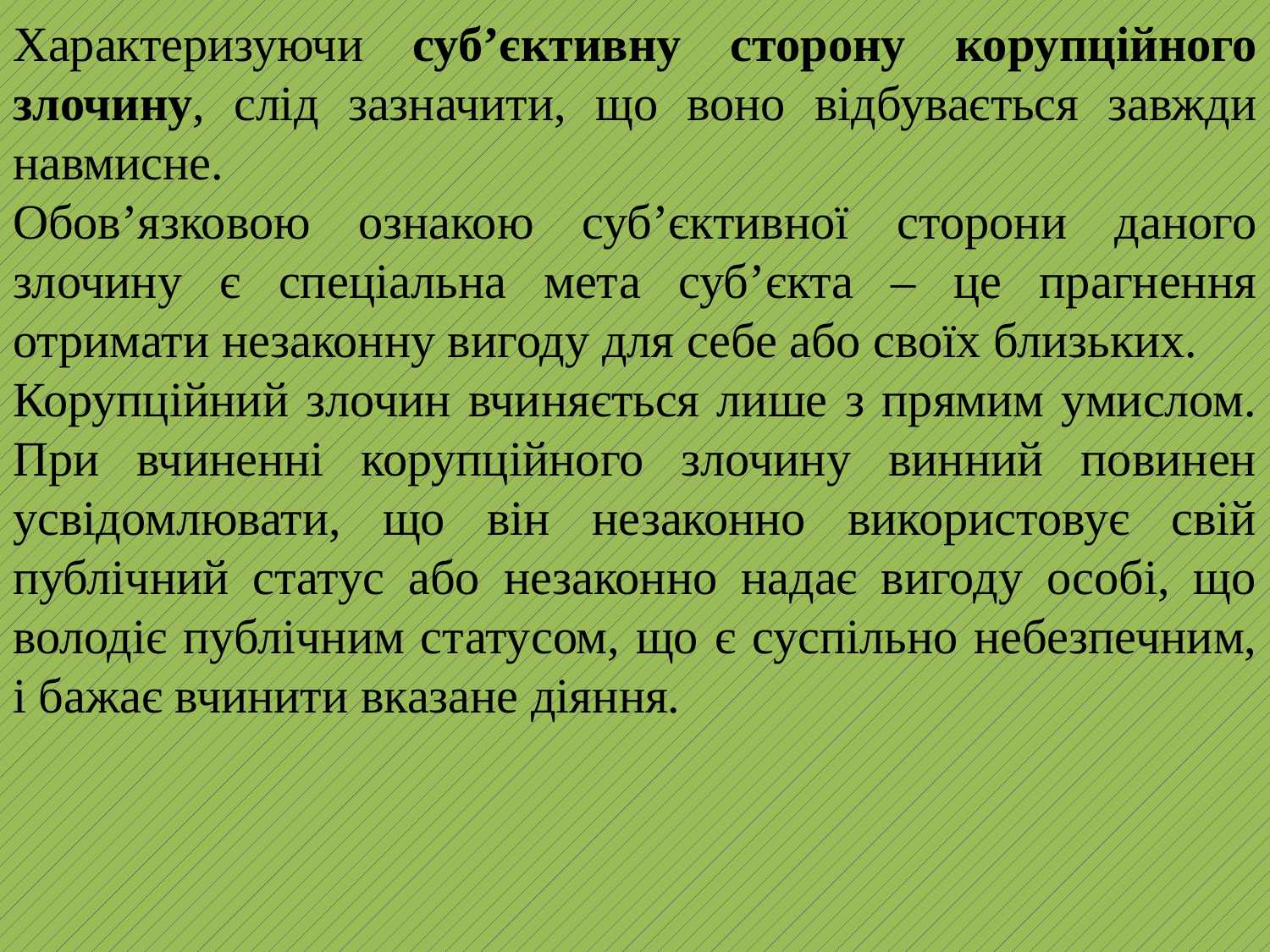

Характеризуючи суб’єктивну сторону корупційного злочину, слід зазначити, що воно відбувається завжди навмисне.
Обов’язковою ознакою суб’єктивної сторони даного злочину є спеціальна мета суб’єкта – це прагнення отримати незаконну вигоду для себе або своїх близьких.
Корупційний злочин вчиняється лише з прямим умислом. При вчиненні корупційного злочину винний повинен усвідомлювати, що він незаконно використовує свій публічний статус або незаконно надає вигоду особі, що володіє публічним статусом, що є суспільно небезпечним, і бажає вчинити вказане діяння.